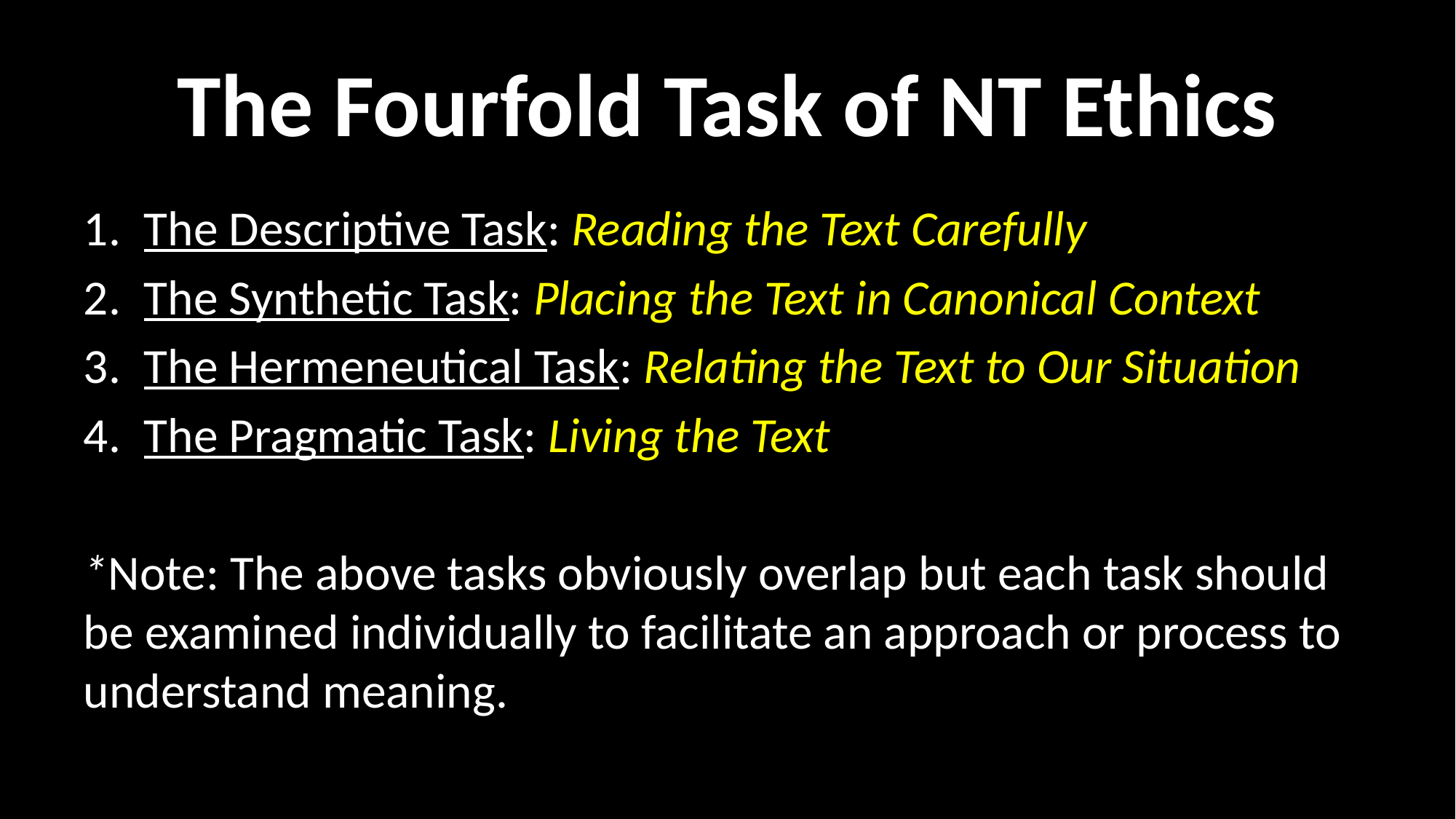

# The Fourfold Task of NT Ethics
The Descriptive Task: Reading the Text Carefully
The Synthetic Task: Placing the Text in Canonical Context
The Hermeneutical Task: Relating the Text to Our Situation
The Pragmatic Task: Living the Text

*Note: The above tasks obviously overlap but each task should be examined individually to facilitate an approach or process to understand meaning.